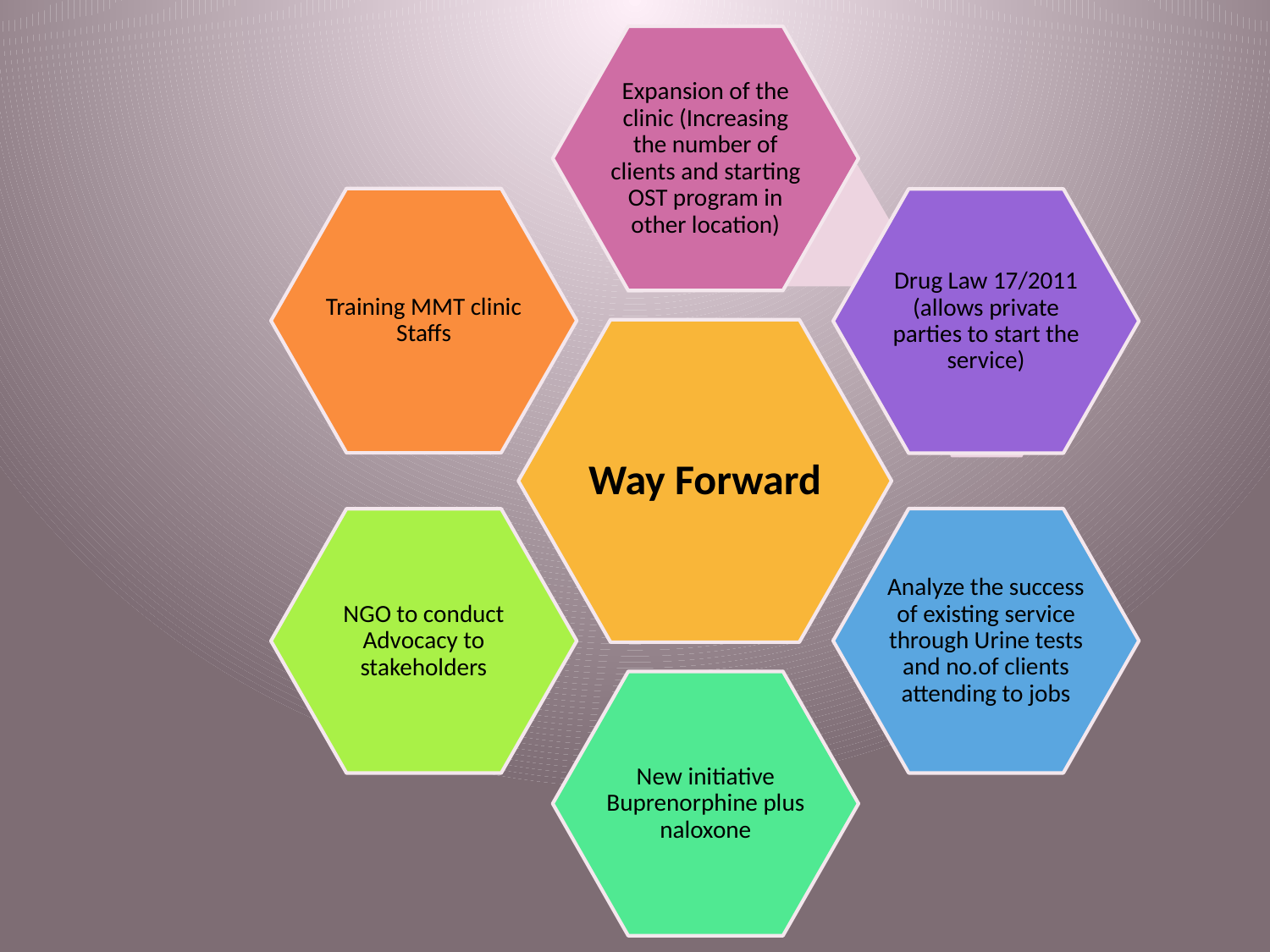

Way Forward
Expansion of the clinic (Increasing the number of clients and starting OST program in other location)
Drug Law 17/2011 (allows private parties to start the service)
Analyze the success of existing service through Urine tests and no.of clients attending to jobs
New initiative Buprenorphine plus naloxone
NGO to conduct Advocacy to stakeholders
Training MMT clinic Staffs